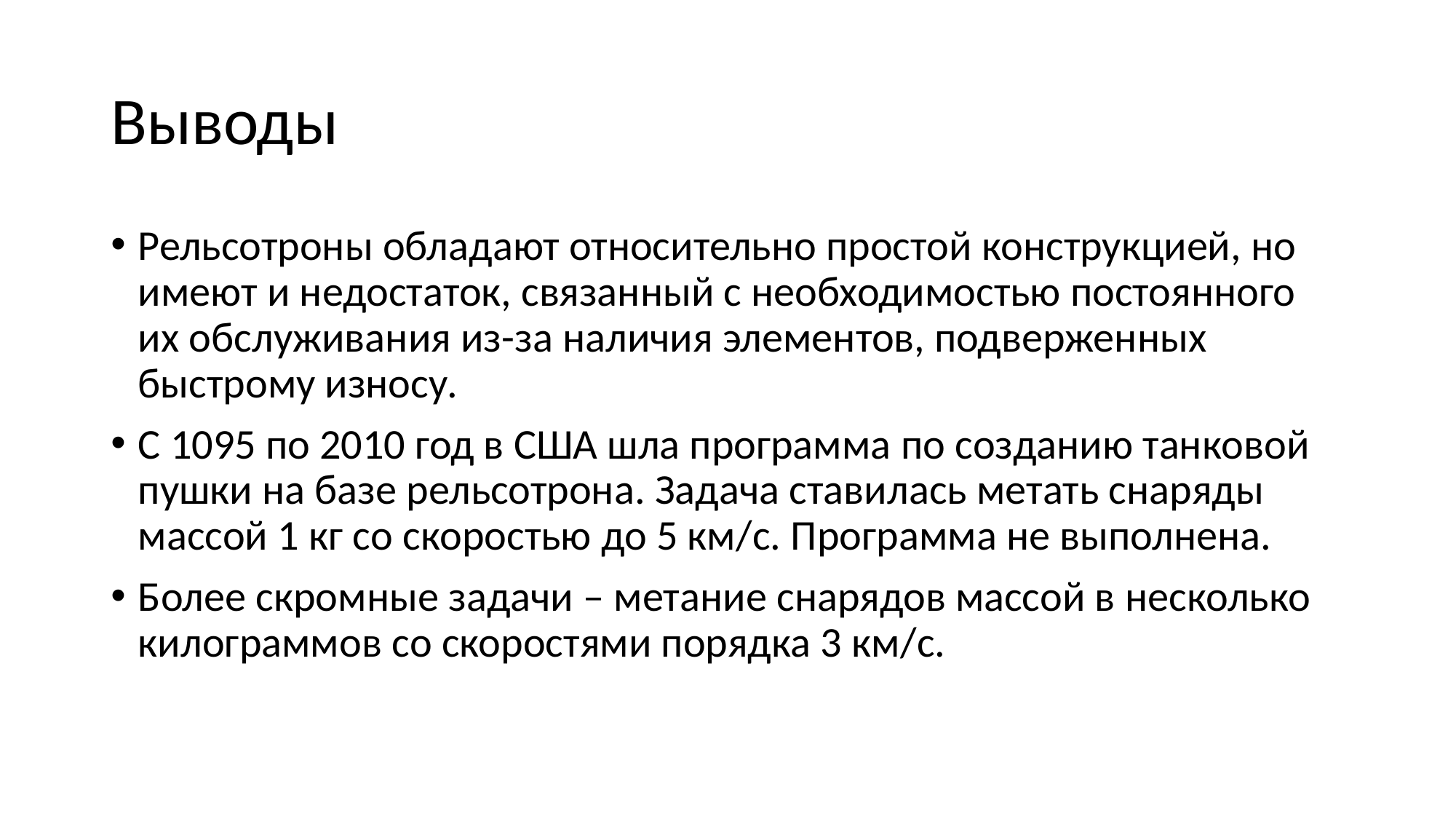

# Выводы
Рельсотроны обладают относительно простой конструкцией, но имеют и недостаток, связанный с необходимостью постоянного их обслуживания из-за наличия элементов, подверженных быстрому износу.
С 1095 по 2010 год в США шла программа по созданию танковой пушки на базе рельсотрона. Задача ставилась метать снаряды массой 1 кг со скоростью до 5 км/с. Программа не выполнена.
Более скромные задачи – метание снарядов массой в несколько килограммов со скоростями порядка 3 км/с.